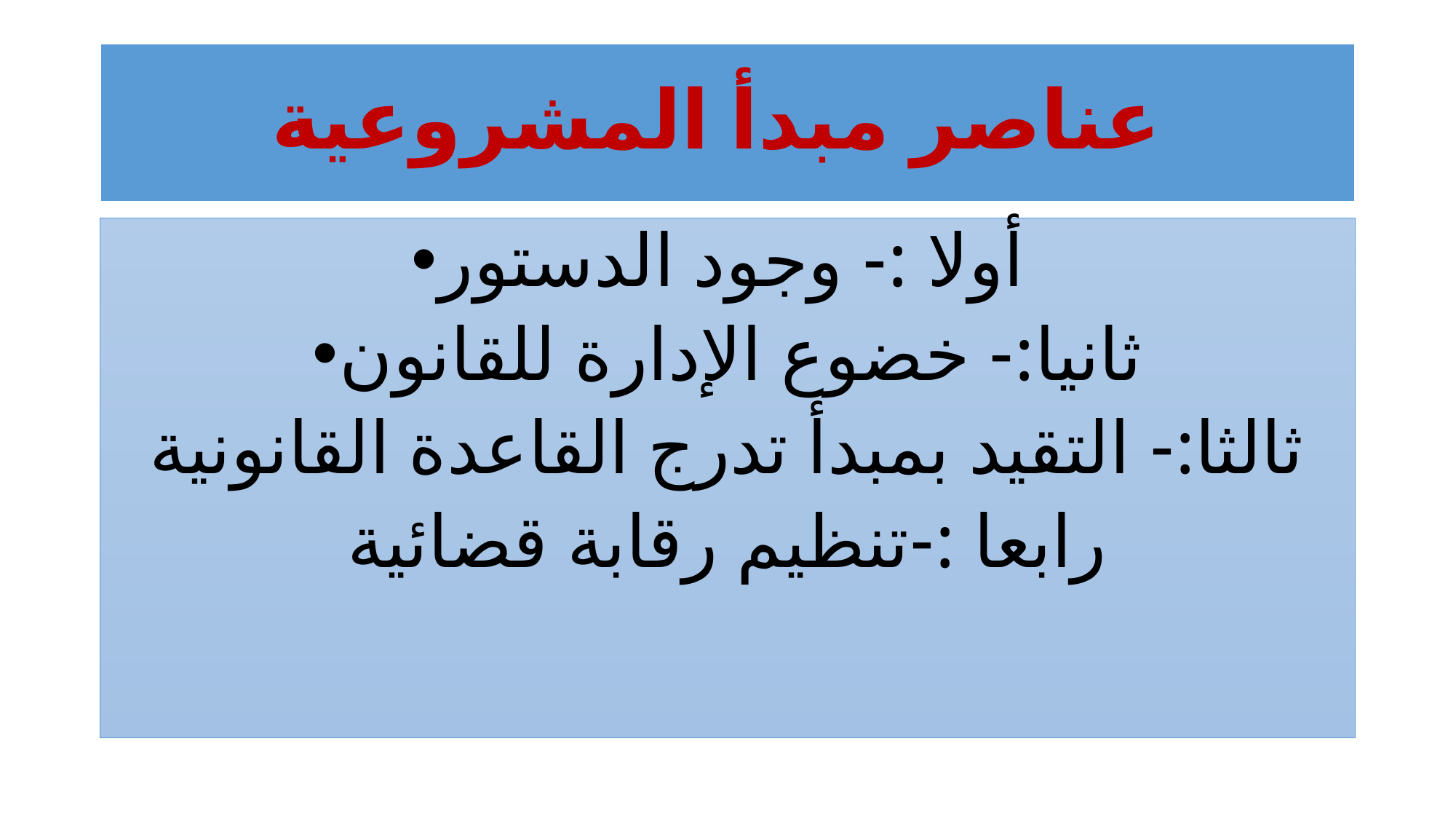

# عناصر مبدأ المشروعية
أولا :- وجود الدستور
ثانيا:- خضوع الإدارة للقانون
ثالثا:- التقيد بمبدأ تدرج القاعدة القانونية
رابعا :-تنظيم رقابة قضائية